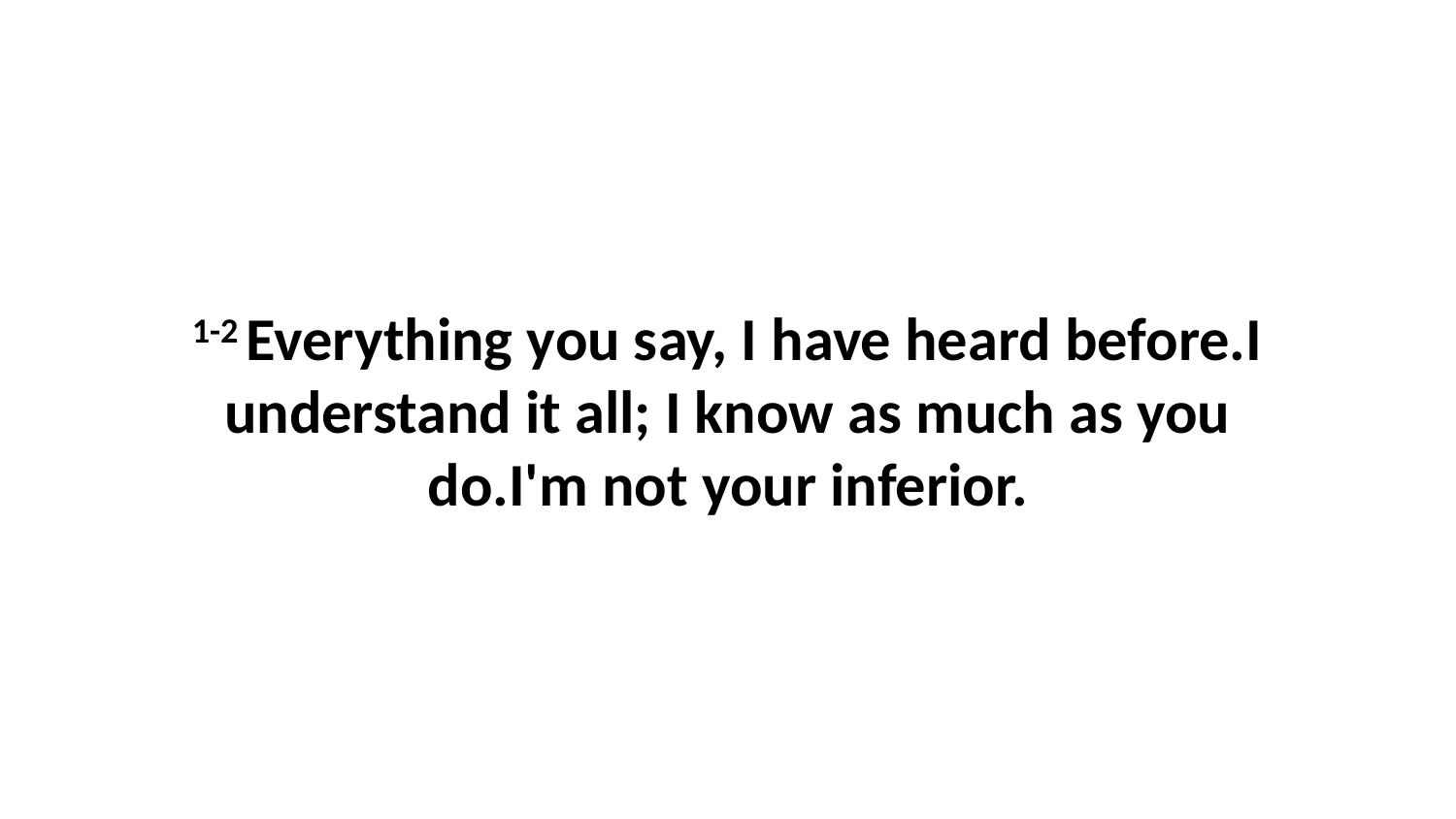

1-2 Everything you say, I have heard before.I understand it all; I know as much as you do.I'm not your inferior.